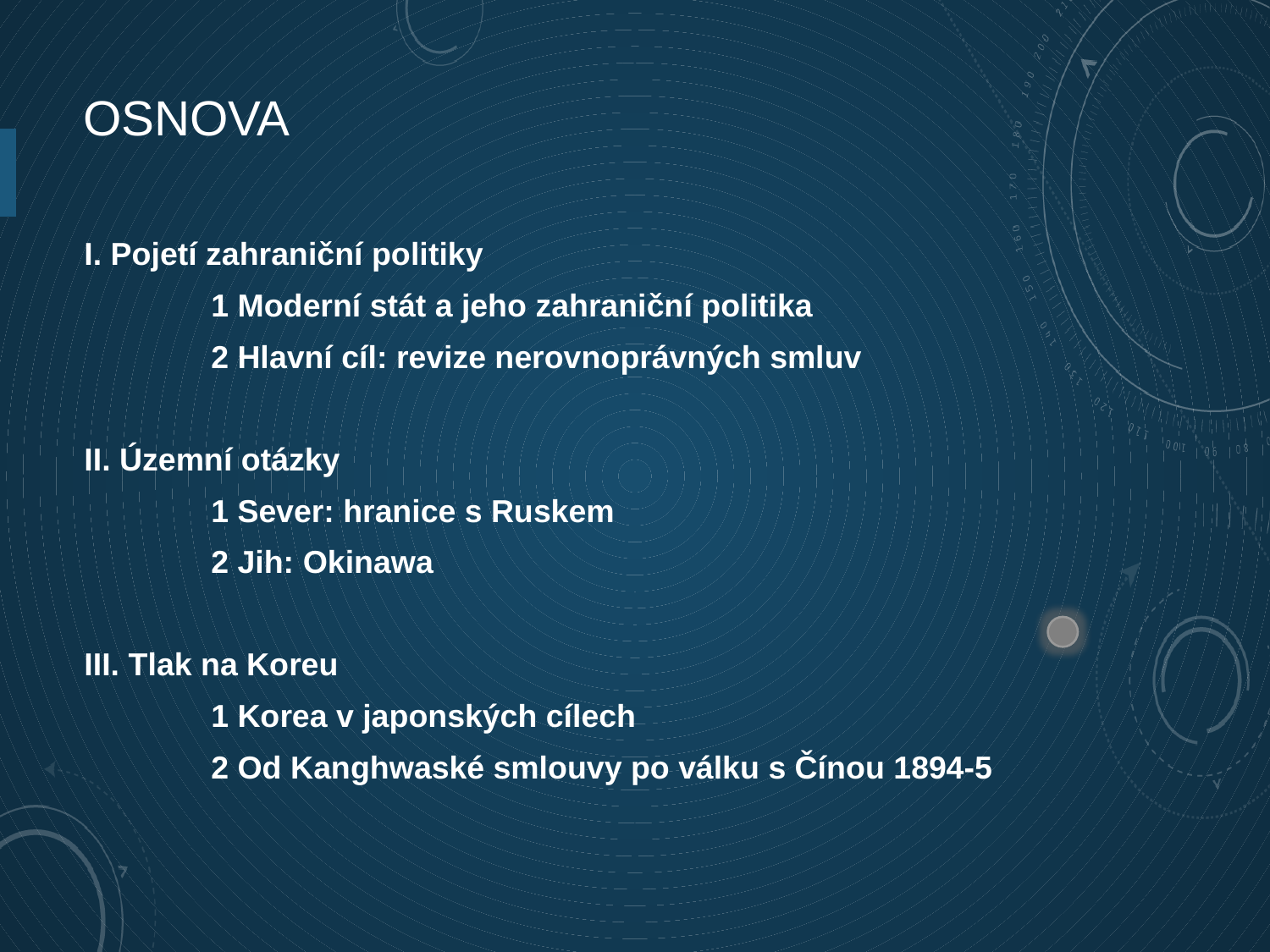

# Osnova

I. Pojetí zahraniční politiky
	1 Moderní stát a jeho zahraniční politika
	2 Hlavní cíl: revize nerovnoprávných smluv

II. Územní otázky
	1 Sever: hranice s Ruskem
	2 Jih: Okinawa

III. Tlak na Koreu
	1 Korea v japonských cílech
	2 Od Kanghwaské smlouvy po válku s Čínou 1894-5